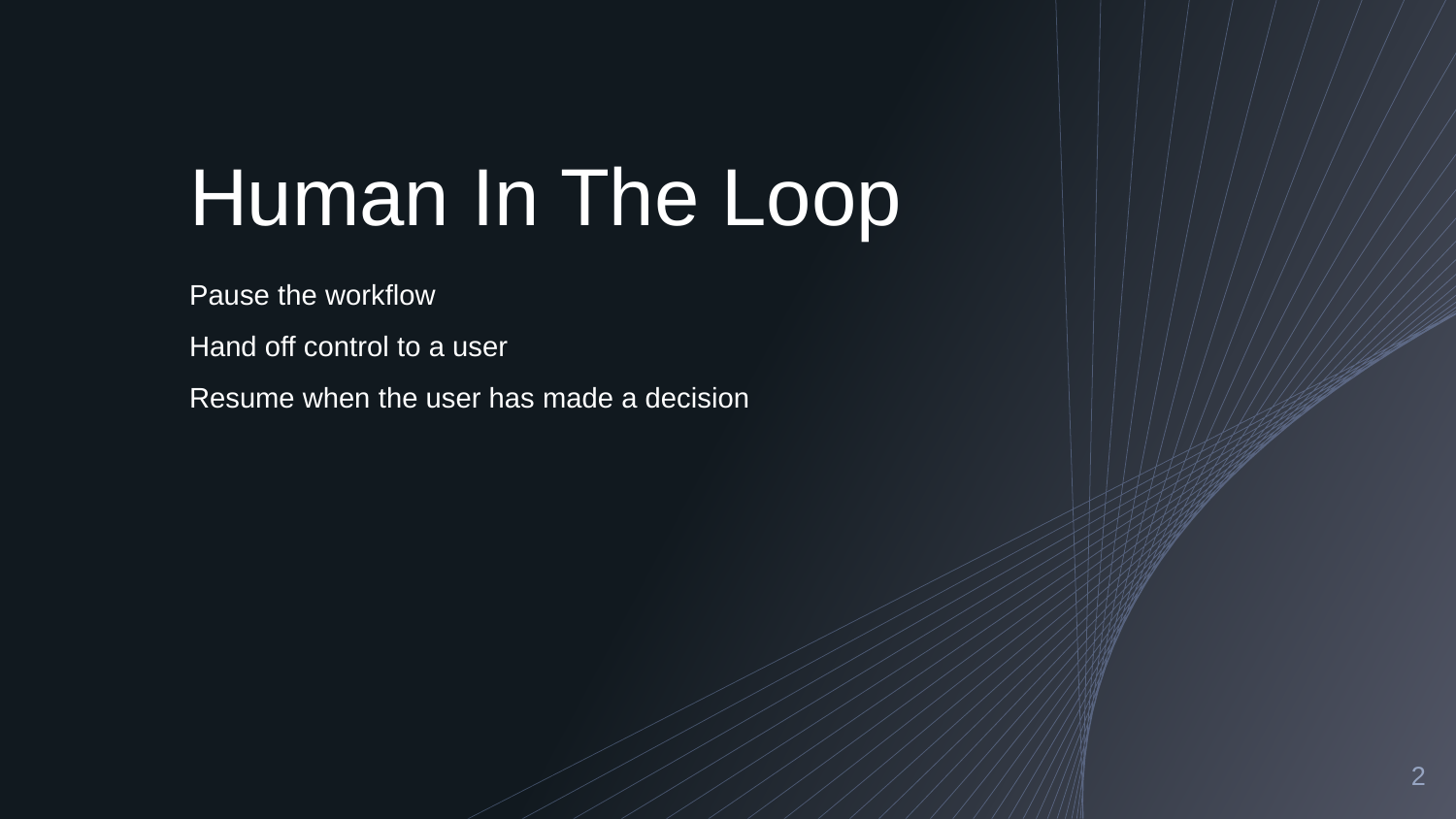

# Human In The Loop
Pause the workflow
Hand off control to a user
Resume when the user has made a decision
2